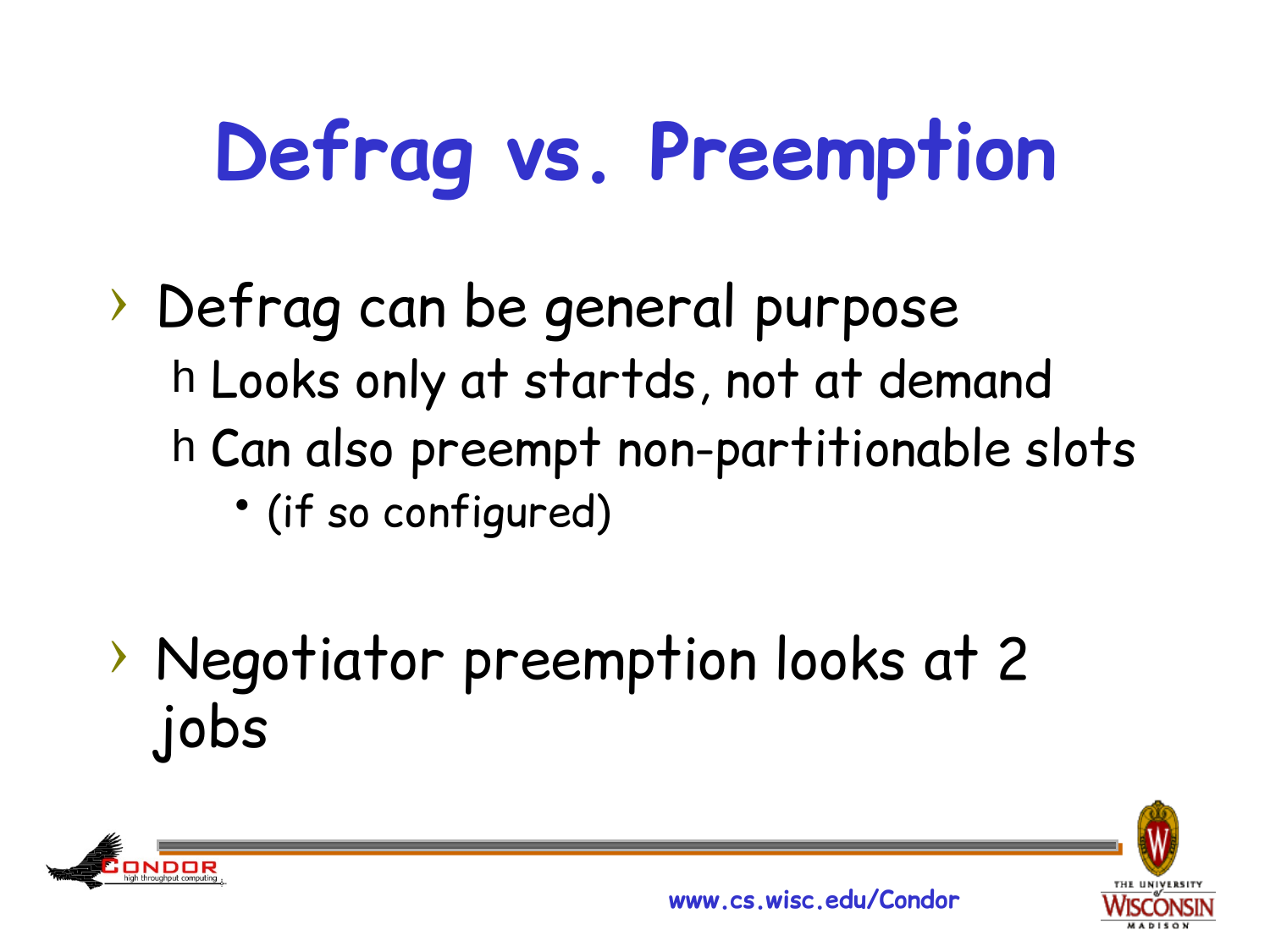

# Defrag vs. Preemption
Defrag can be general purpose
Looks only at startds, not at demand
Can also preempt non-partitionable slots
(if so configured)

Negotiator preemption looks at 2 jobs